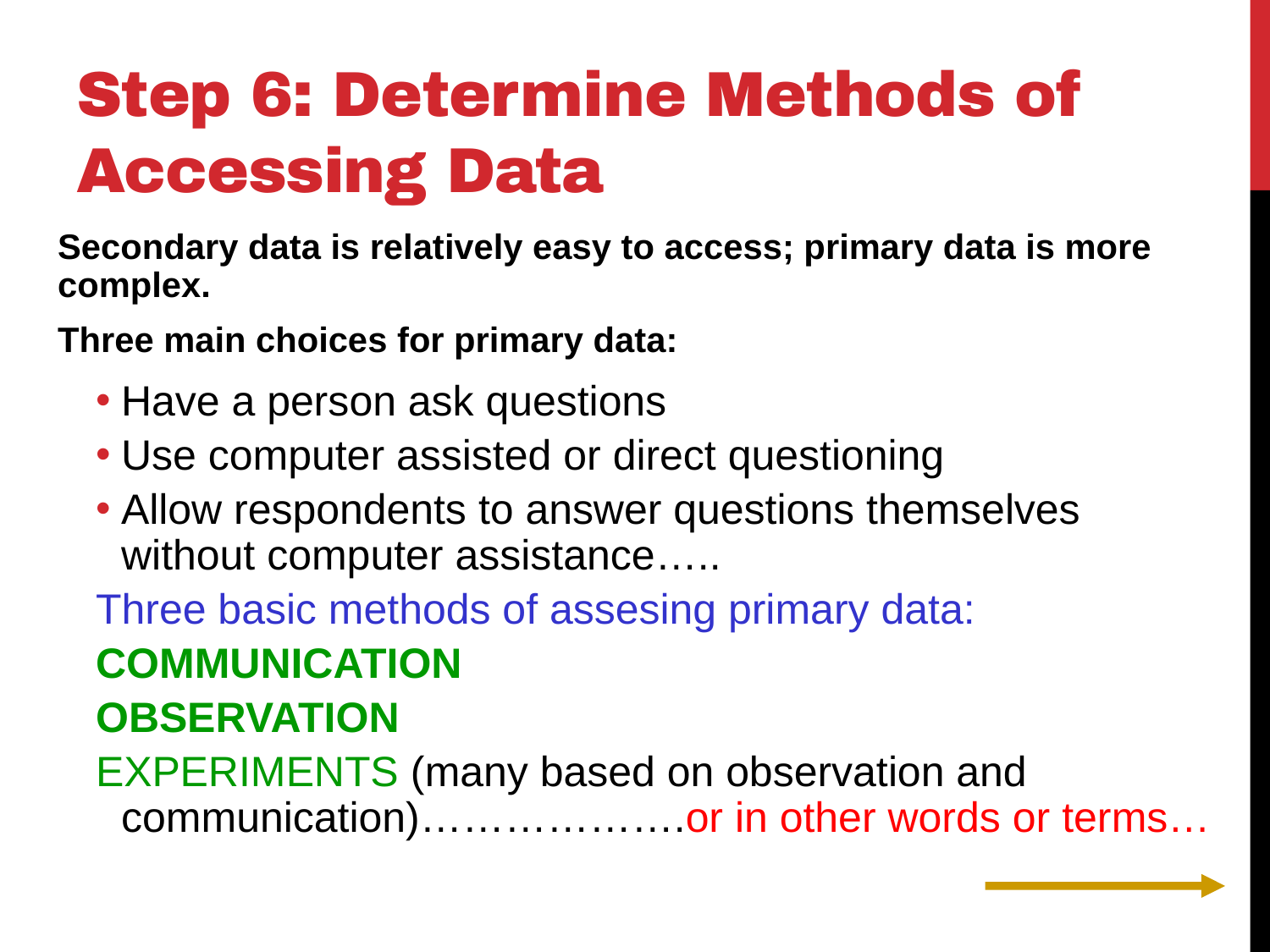

# Step 6: Determine Methods of Accessing Data
Secondary data is relatively easy to access; primary data is more complex.
Three main choices for primary data:
Have a person ask questions
Use computer assisted or direct questioning
Allow respondents to answer questions themselves without computer assistance…..
Three basic methods of assesing primary data:
COMMUNICATION
OBSERVATION
EXPERIMENTS (many based on observation and communication)……………….or in other words or terms…